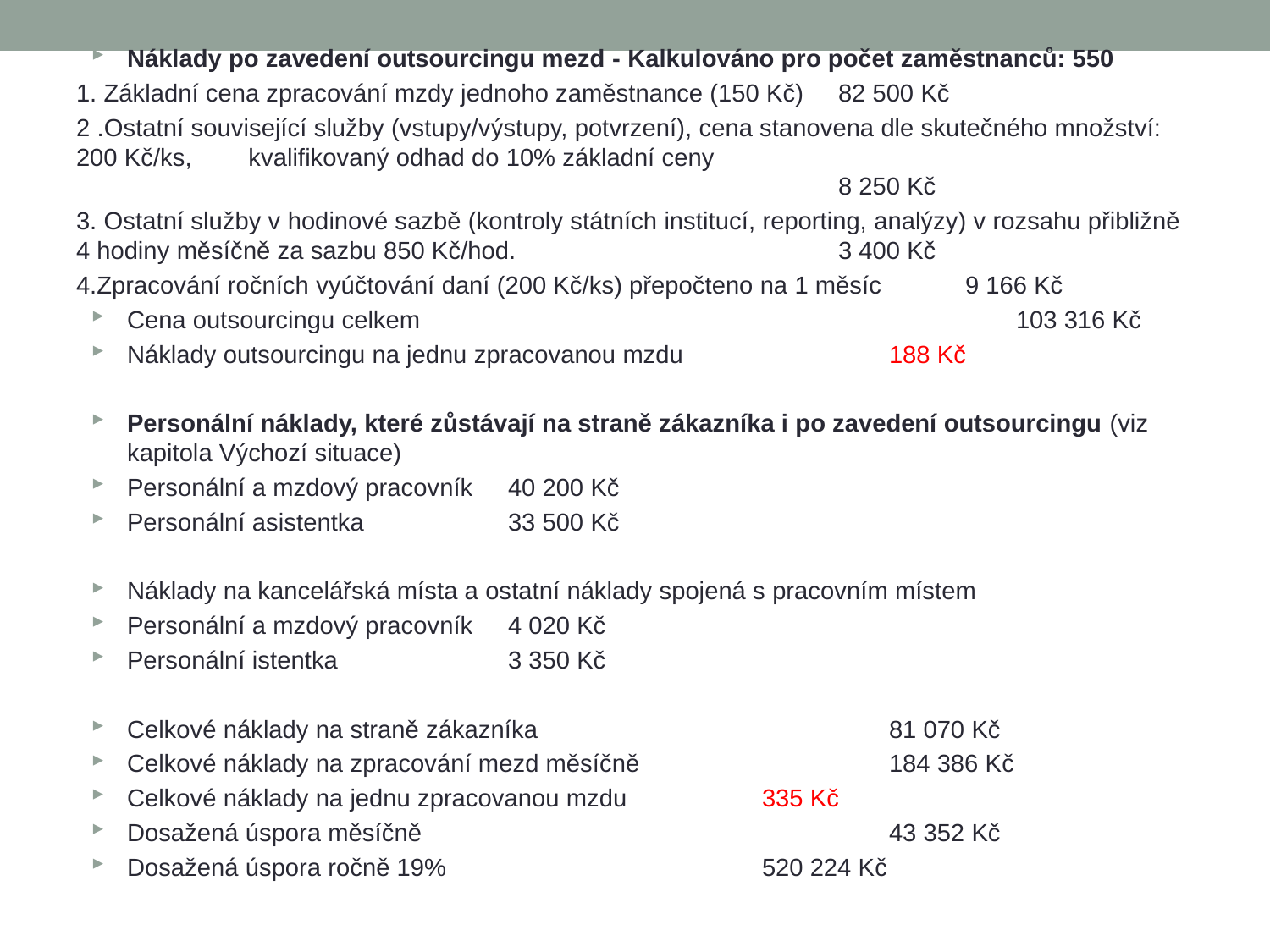

Náklady po zavedení outsourcingu mezd - Kalkulováno pro počet zaměstnanců: 550
1. Základní cena zpracování mzdy jednoho zaměstnance (150 Kč)	82 500 Kč
2 .Ostatní související služby (vstupy/výstupy, potvrzení), cena stanovena dle skutečného množství: 200 Kč/ks,        kvalifikovaný odhad do 10% základní ceny									8 250 Kč
3. Ostatní služby v hodinové sazbě (kontroly státních institucí, reporting, analýzy) v rozsahu přibližně 4 hodiny měsíčně za sazbu 850 Kč/hod.			3 400 Kč
4.Zpracování ročních vyúčtování daní (200 Kč/ks) přepočteno na 1 měsíc	9 166 Kč
Cena outsourcingu celkem					103 316 Kč
Náklady outsourcingu na jednu zpracovanou mzdu		188 Kč

Personální náklady, které zůstávají na straně zákazníka i po zavedení outsourcingu (viz kapitola Výchozí situace)
Personální a mzdový pracovník	40 200 Kč
Personální asistentka		33 500 Kč

Náklady na kancelářská místa a ostatní náklady spojená s pracovním místem
Personální a mzdový pracovník	4 020 Kč
Personální istentka		3 350 Kč

Celkové náklady na straně zákazníka			81 070 Kč
Celkové náklady na zpracování mezd měsíčně		184 386 Kč
Celkové náklady na jednu zpracovanou mzdu		335 Kč
Dosažená úspora měsíčně				43 352 Kč
Dosažená úspora ročně 19%			520 224 Kč